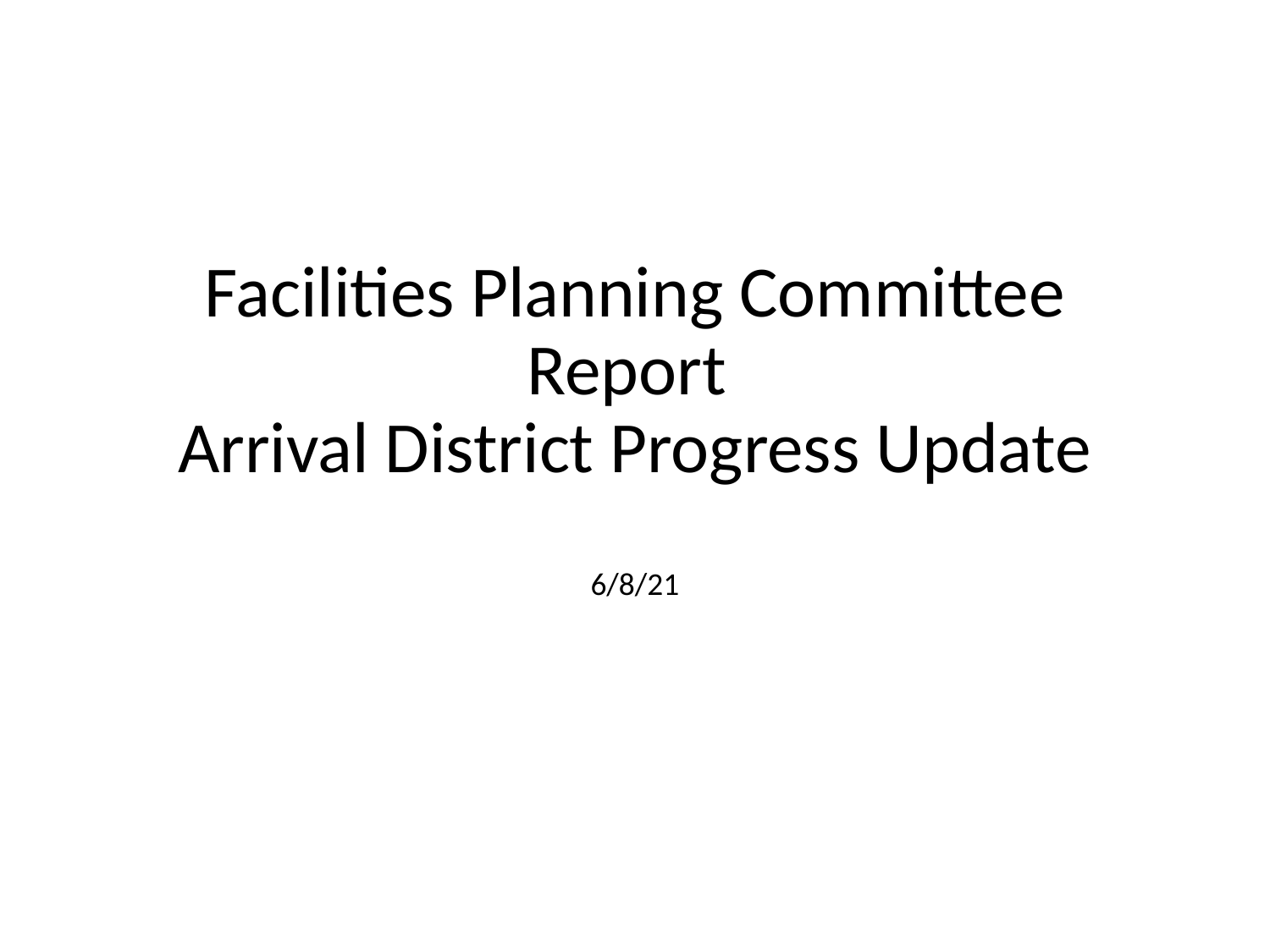

# Facilities Planning Committee Report Arrival District Progress Update
6/8/21